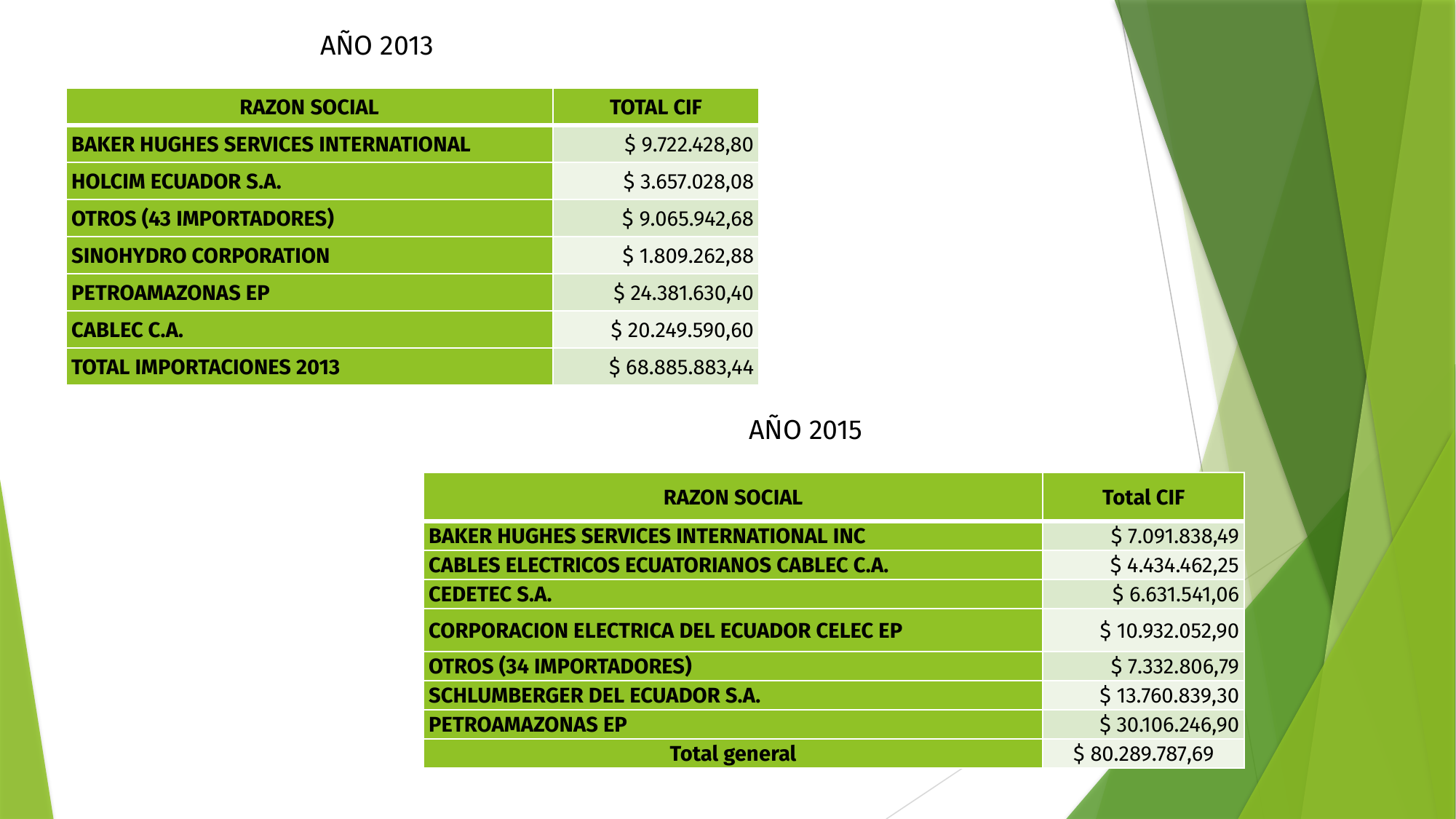

AÑO 2013
| RAZON SOCIAL | TOTAL CIF |
| --- | --- |
| BAKER HUGHES SERVICES INTERNATIONAL | $ 9.722.428,80 |
| HOLCIM ECUADOR S.A. | $ 3.657.028,08 |
| OTROS (43 IMPORTADORES) | $ 9.065.942,68 |
| SINOHYDRO CORPORATION | $ 1.809.262,88 |
| PETROAMAZONAS EP | $ 24.381.630,40 |
| CABLEC C.A. | $ 20.249.590,60 |
| TOTAL IMPORTACIONES 2013 | $ 68.885.883,44 |
AÑO 2015
| RAZON SOCIAL | Total CIF |
| --- | --- |
| BAKER HUGHES SERVICES INTERNATIONAL INC | $ 7.091.838,49 |
| CABLES ELECTRICOS ECUATORIANOS CABLEC C.A. | $ 4.434.462,25 |
| CEDETEC S.A. | $ 6.631.541,06 |
| CORPORACION ELECTRICA DEL ECUADOR CELEC EP | $ 10.932.052,90 |
| OTROS (34 IMPORTADORES) | $ 7.332.806,79 |
| SCHLUMBERGER DEL ECUADOR S.A. | $ 13.760.839,30 |
| PETROAMAZONAS EP | $ 30.106.246,90 |
| Total general | $ 80.289.787,69 |